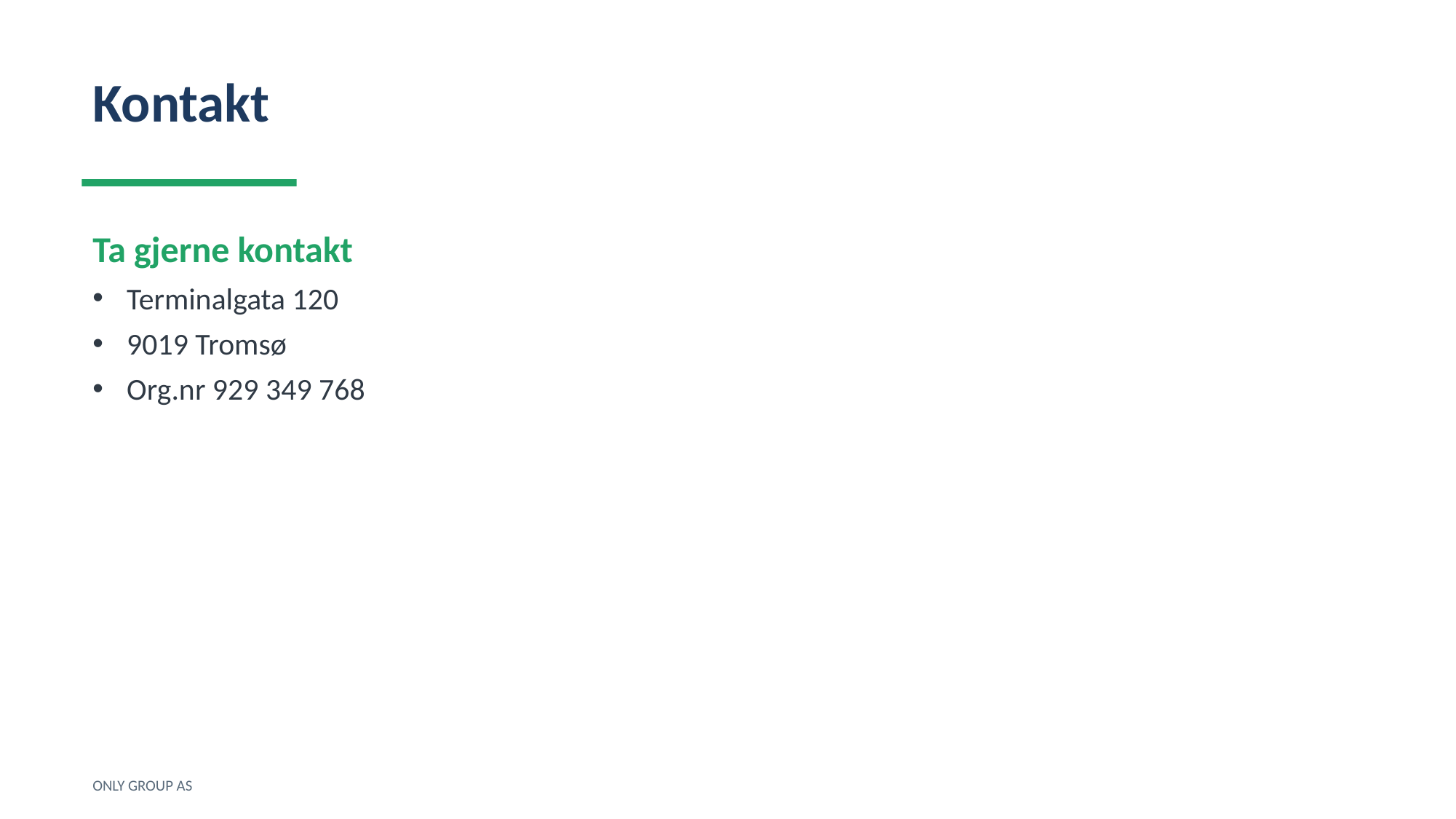

Kontakt

Ta gjerne kontakt
Terminalgata 120
9019 Tromsø
Org.nr 929 349 768
ONLY GROUP AS